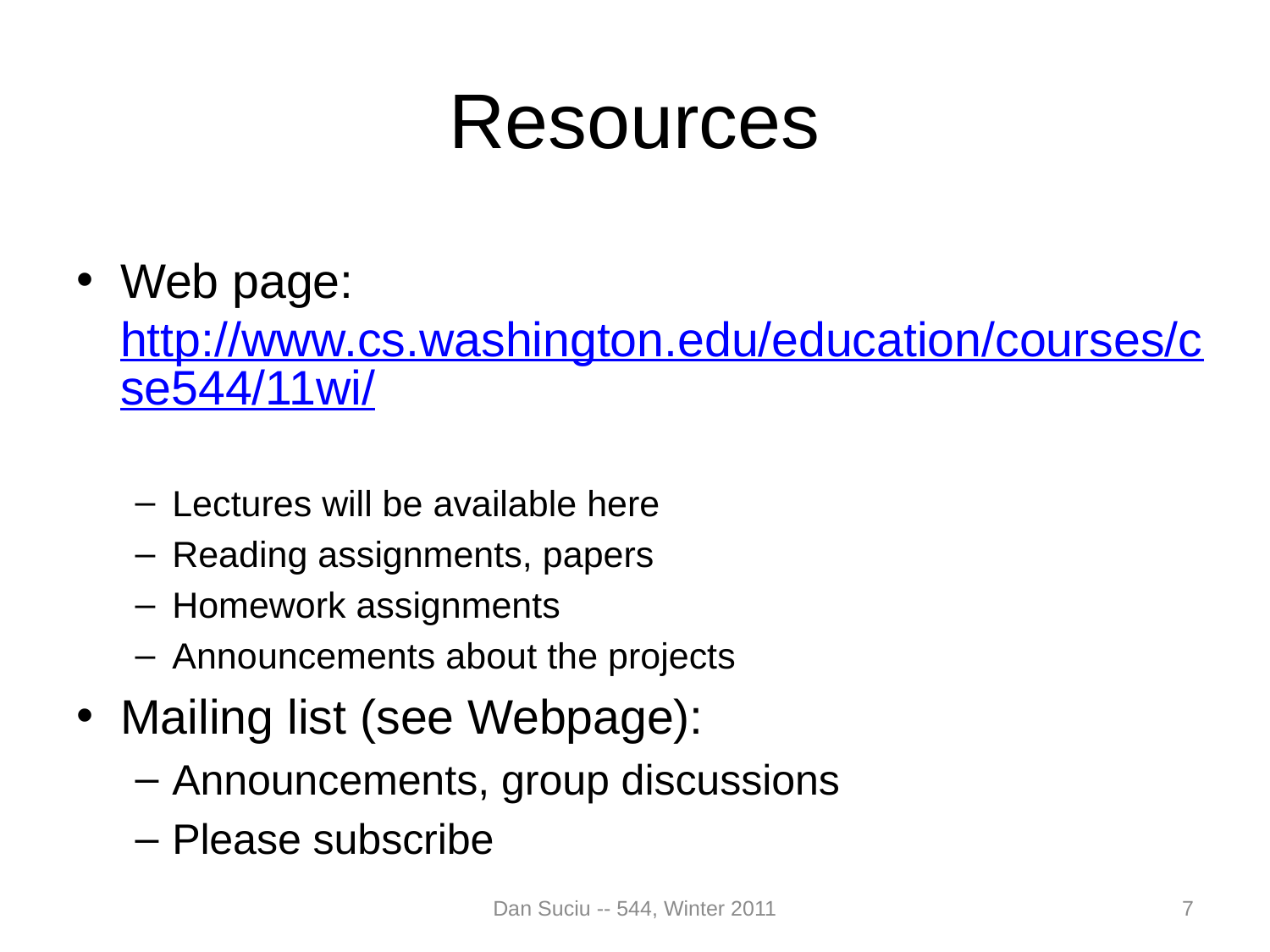

# Resources
Web page: http://www.cs.washington.edu/education/courses/cse544/11wi/
Lectures will be available here
Reading assignments, papers
Homework assignments
Announcements about the projects
Mailing list (see Webpage):
Announcements, group discussions
Please subscribe

Dan Suciu -- 544, Winter 2011
7